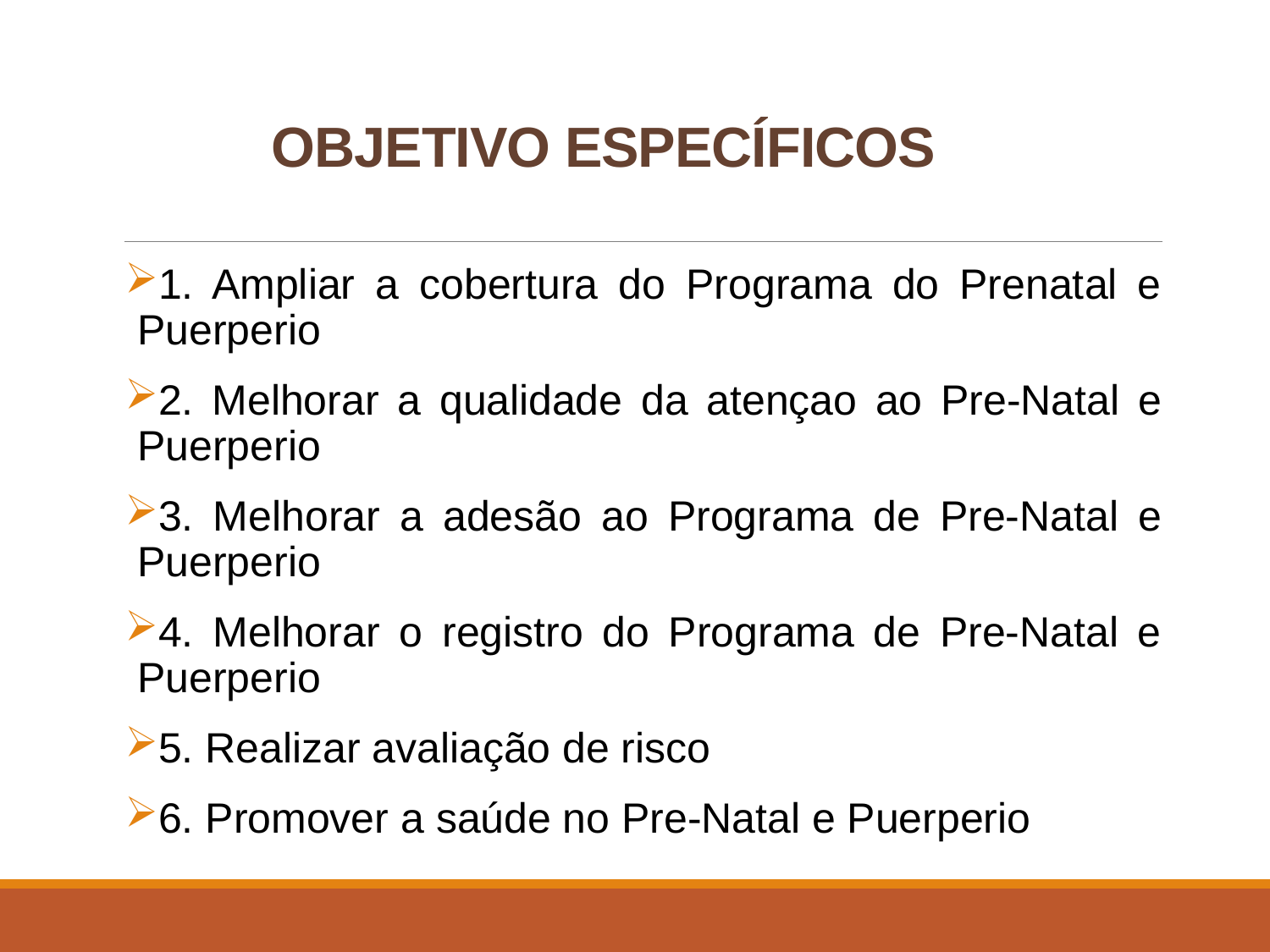

# OBJETIVO ESPECÍFICOS
1. Ampliar a cobertura do Programa do Prenatal e Puerperio
2. Melhorar a qualidade da atençao ao Pre-Natal e Puerperio
3. Melhorar a adesão ao Programa de Pre-Natal e Puerperio
4. Melhorar o registro do Programa de Pre-Natal e Puerperio
5. Realizar avaliação de risco
6. Promover a saúde no Pre-Natal e Puerperio